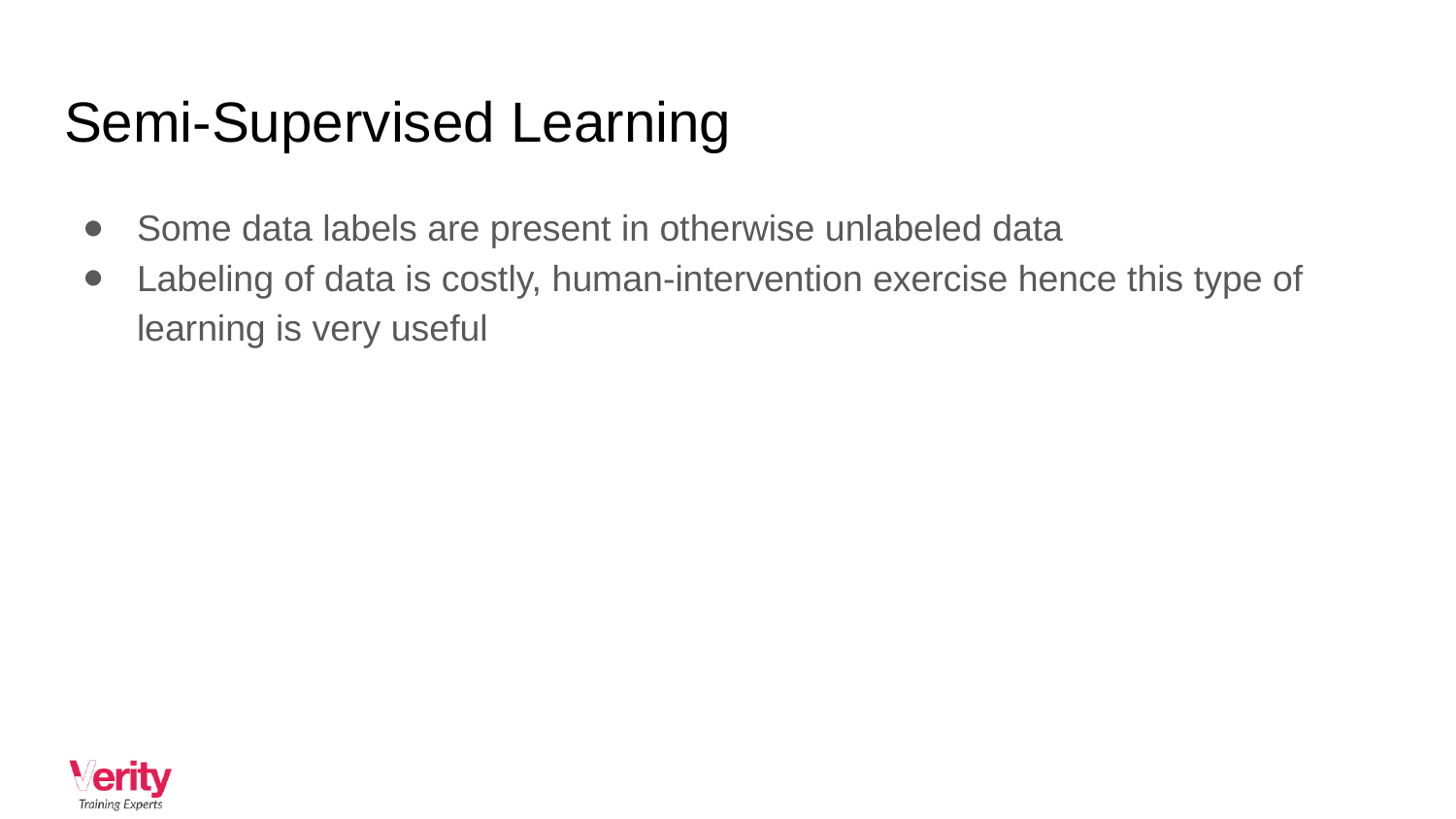

# Semi-Supervised Learning
Some data labels are present in otherwise unlabeled data
Labeling of data is costly, human-intervention exercise hence this type of learning is very useful